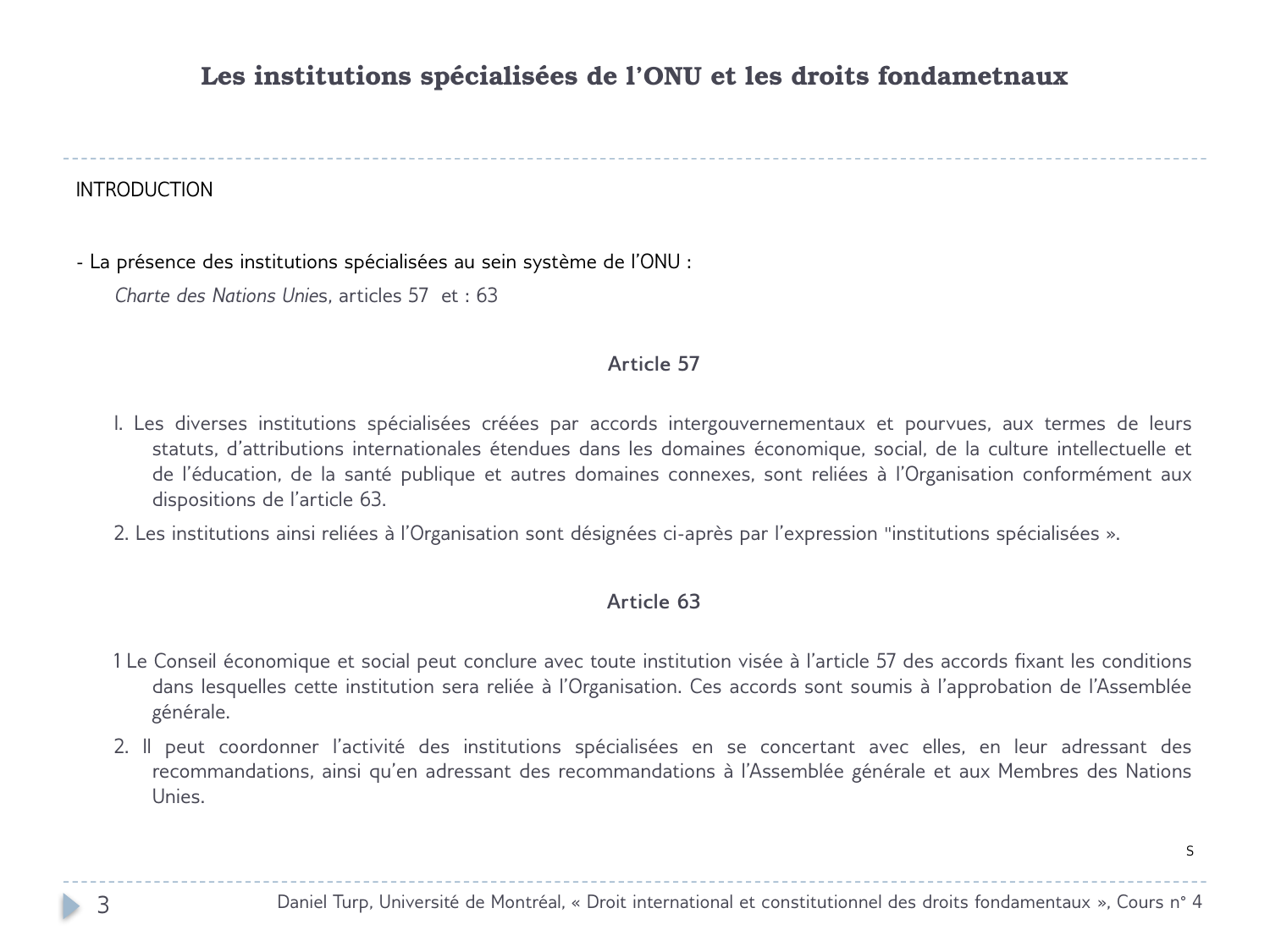

# Les institutions spécialisées de l’ONU et les droits fondametnaux
INTRODUCTION

- La présence des institutions spécialisées au sein système de l’ONU :
Charte des Nations Unies, articles 57  et : 63

Article 57
I. Les diverses institutions spécialisées créées par accords intergouvernementaux et pourvues, aux termes de leurs statuts, d’attributions internationales étendues dans les domaines économique, social, de la culture intellectuelle et de l’éducation, de la santé publique et autres domaines connexes, sont reliées à l’Organisation conformément aux dispositions de l’article 63.
2. Les institutions ainsi reliées à l’Organisation sont désignées ci-après par l’expression "institutions spécialisées ».

Article 63
1 Le Conseil économique et social peut conclure avec toute institution visée à l’article 57 des accords fixant les conditions dans lesquelles cette institution sera reliée à l’Organisation. Ces accords sont soumis à l’approbation de l’Assemblée générale.
2. Il peut coordonner l’activité des institutions spécialisées en se concertant avec elles, en leur adressant des recommandations, ainsi qu’en adressant des recommandations à l’Assemblée générale et aux Membres des Nations Unies.

S
Daniel Turp, Université de Montréal, « Droit international et constitutionnel des droits fondamentaux », Cours n° 4
3